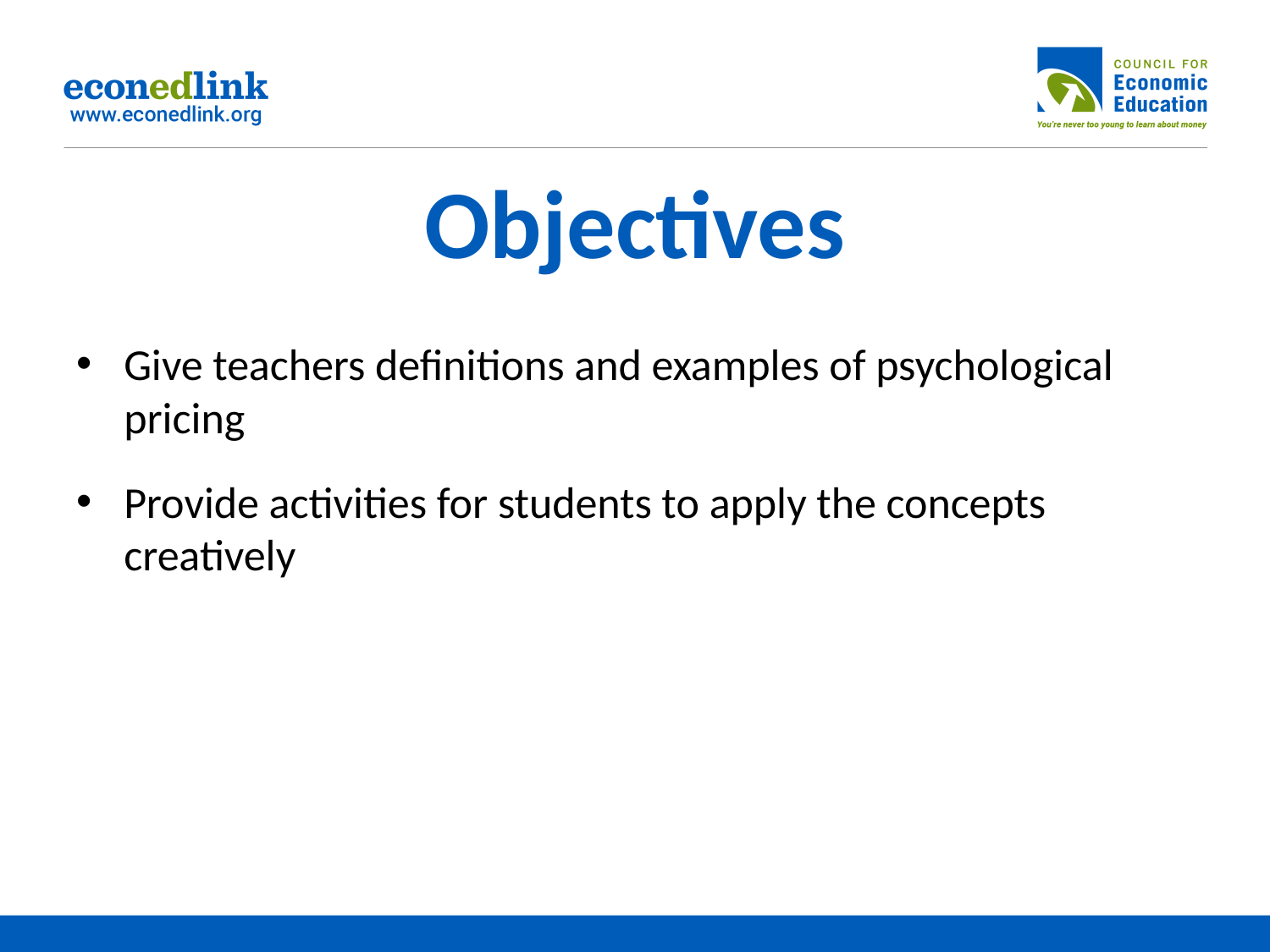

# Objectives
Give teachers definitions and examples of psychological pricing
Provide activities for students to apply the concepts creatively